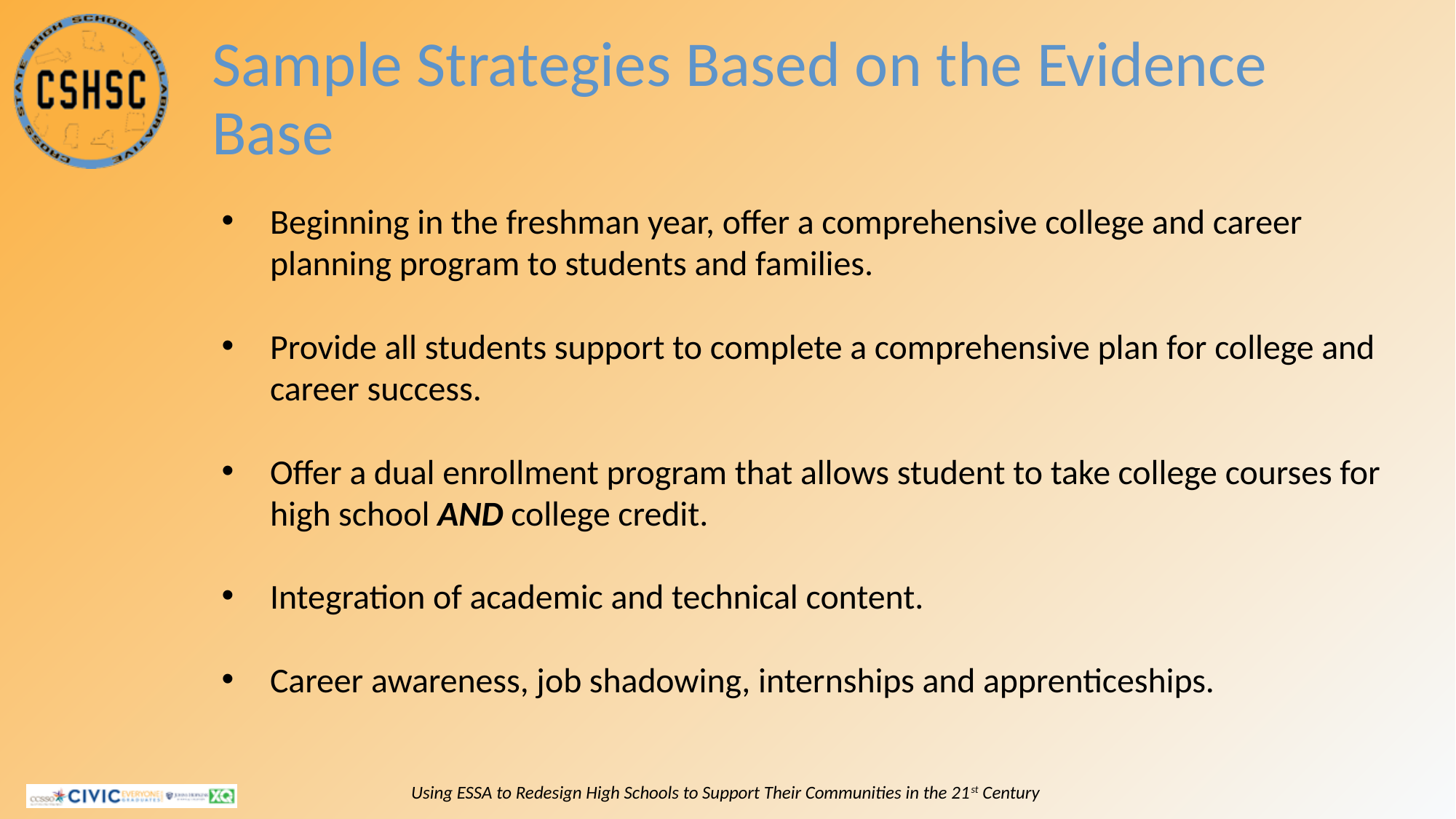

# Sample Strategies Based on the Evidence Base

Beginning in the freshman year, offer a comprehensive college and career planning program to students and families.

Provide all students support to complete a comprehensive plan for college and career success.

Offer a dual enrollment program that allows student to take college courses for high school AND college credit.

Integration of academic and technical content.

Career awareness, job shadowing, internships and apprenticeships.